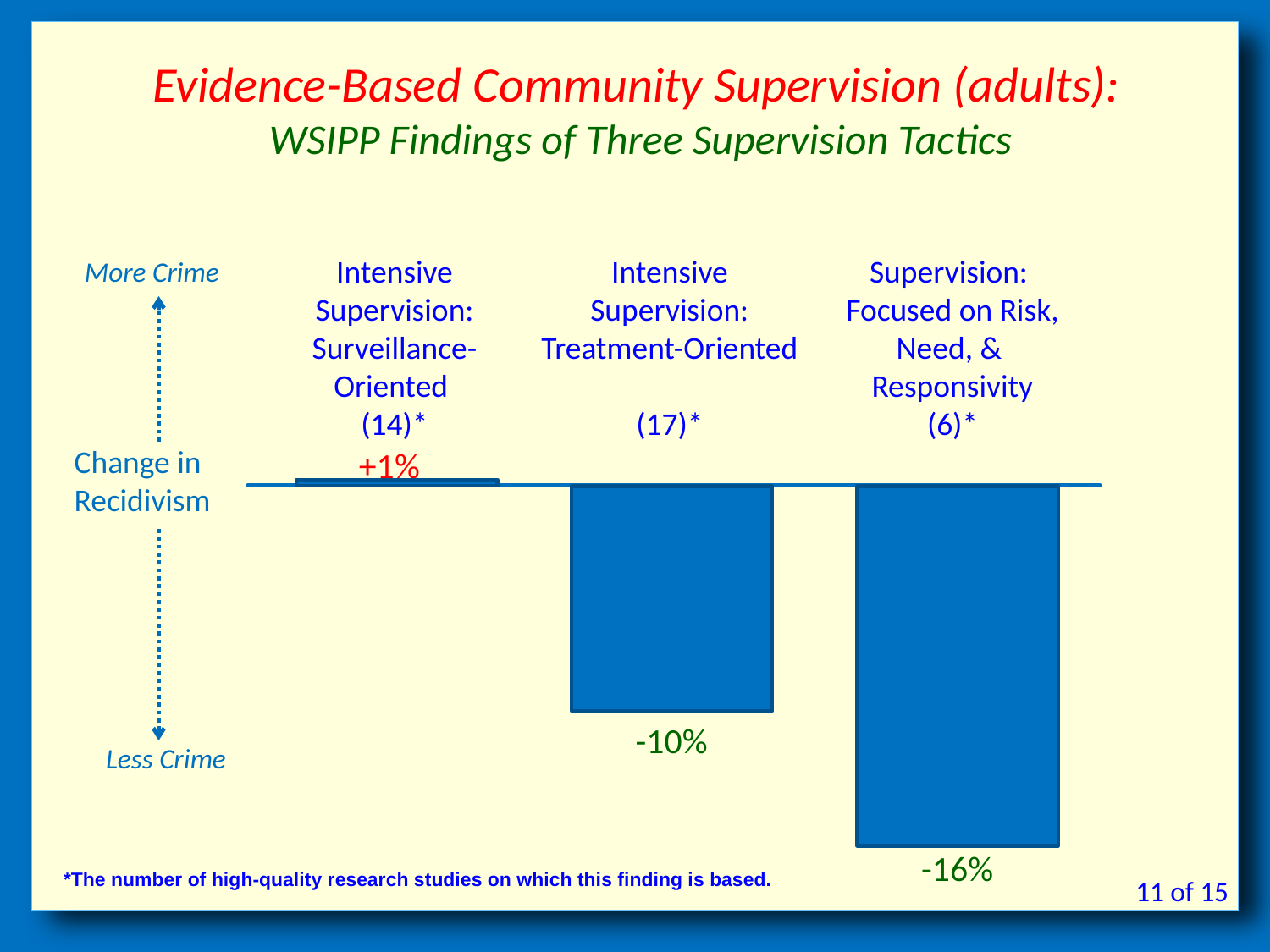

Evidence-Based Community Supervision (adults):
WSIPP Findings of Three Supervision Tactics
Intensive Supervision: Surveillance-Oriented
(14)*
Intensive Supervision: Treatment-Oriented
(17)*
Supervision:
Focused on Risk, Need, &
Responsivity
(6)*
More Crime
Change in Recidivism
+1%

-10%
Less Crime
-16%
*The number of high-quality research studies on which this finding is based.
11 of 15